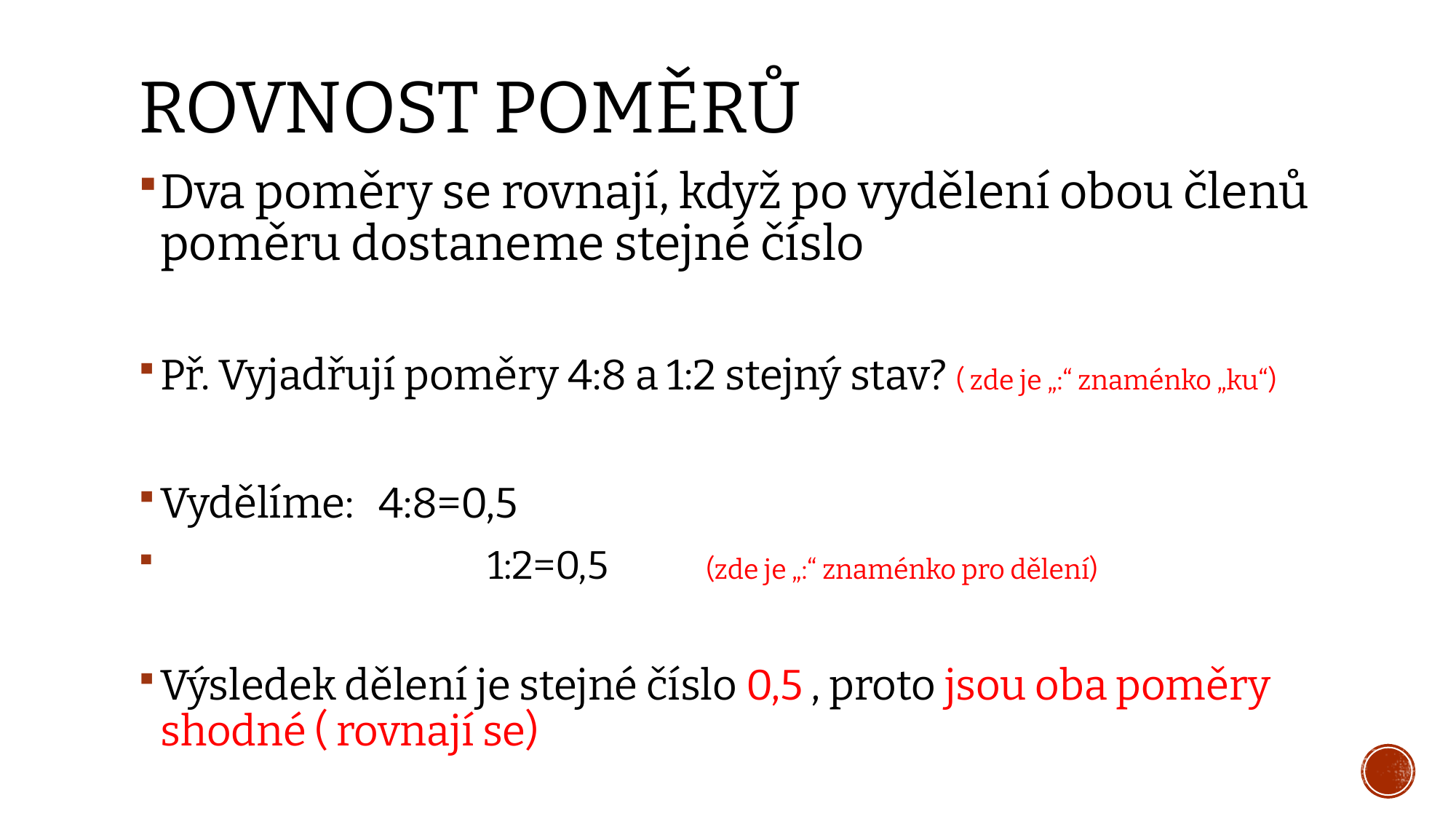

# Rovnost poměrů
Dva poměry se rovnají, když po vydělení obou členů poměru dostaneme stejné číslo

Př. Vyjadřují poměry 4:8 a 1:2 stejný stav? ( zde je „:“ znaménko „ku“)

Vydělíme: 	4:8=0,5
 			1:2=0,5	(zde je „:“ znaménko pro dělení)

Výsledek dělení je stejné číslo 0,5 , proto jsou oba poměry shodné ( rovnají se)